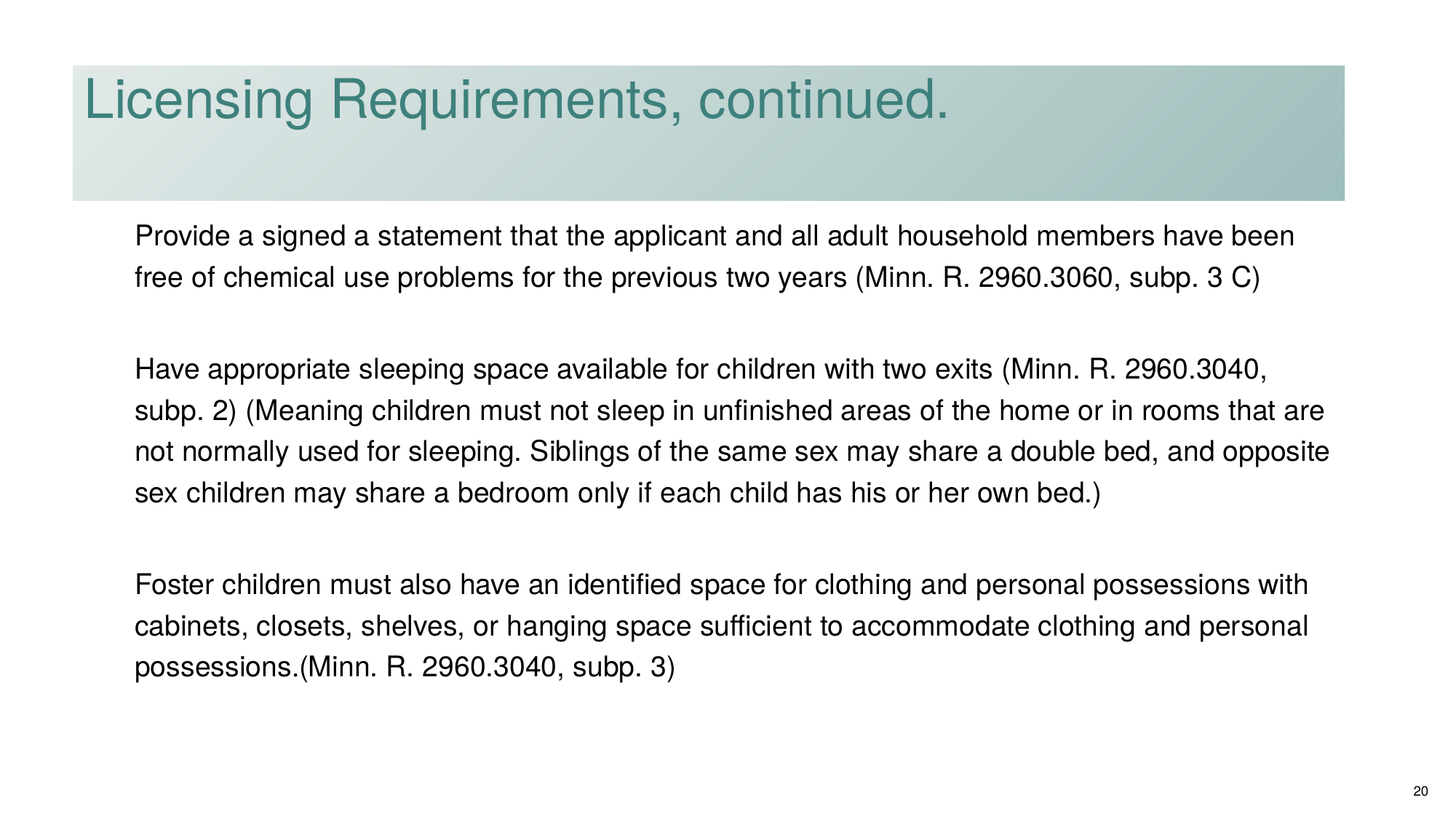

# Licensing Requirements, continued.
Provide a signed a statement that the applicant and all adult household members have been free of chemical use problems for the previous two years (Minn. R. 2960.3060, subp. 3 C)

Have appropriate sleeping space available for children with two exits (Minn. R. 2960.3040, subp. 2) (Meaning children must not sleep in unfinished areas of the home or in rooms that are not normally used for sleeping. Siblings of the same sex may share a double bed, and opposite sex children may share a bedroom only if each child has his or her own bed.)

Foster children must also have an identified space for clothing and personal possessions with cabinets, closets, shelves, or hanging space sufficient to accommodate clothing and personal possessions.(Minn. R. 2960.3040, subp. 3)

20